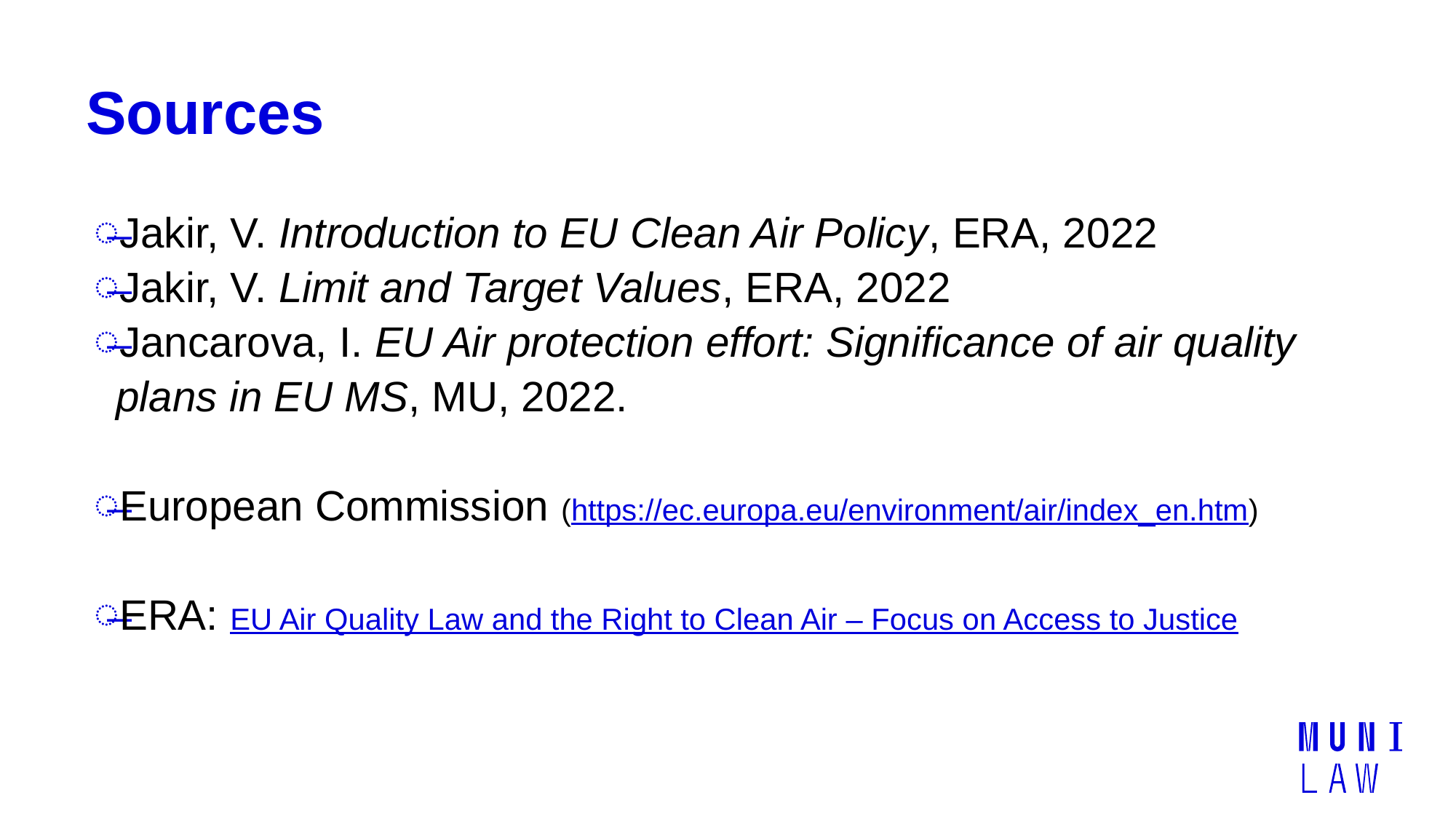

# Sources
Jakir, V. Introduction to EU Clean Air Policy, ERA, 2022
Jakir, V. Limit and Target Values, ERA, 2022
Jancarova, I. EU Air protection effort: Significance of air quality plans in EU MS, MU, 2022.

European Commission (https://ec.europa.eu/environment/air/index_en.htm)

ERA: EU Air Quality Law and the Right to Clean Air – Focus on Access to Justice